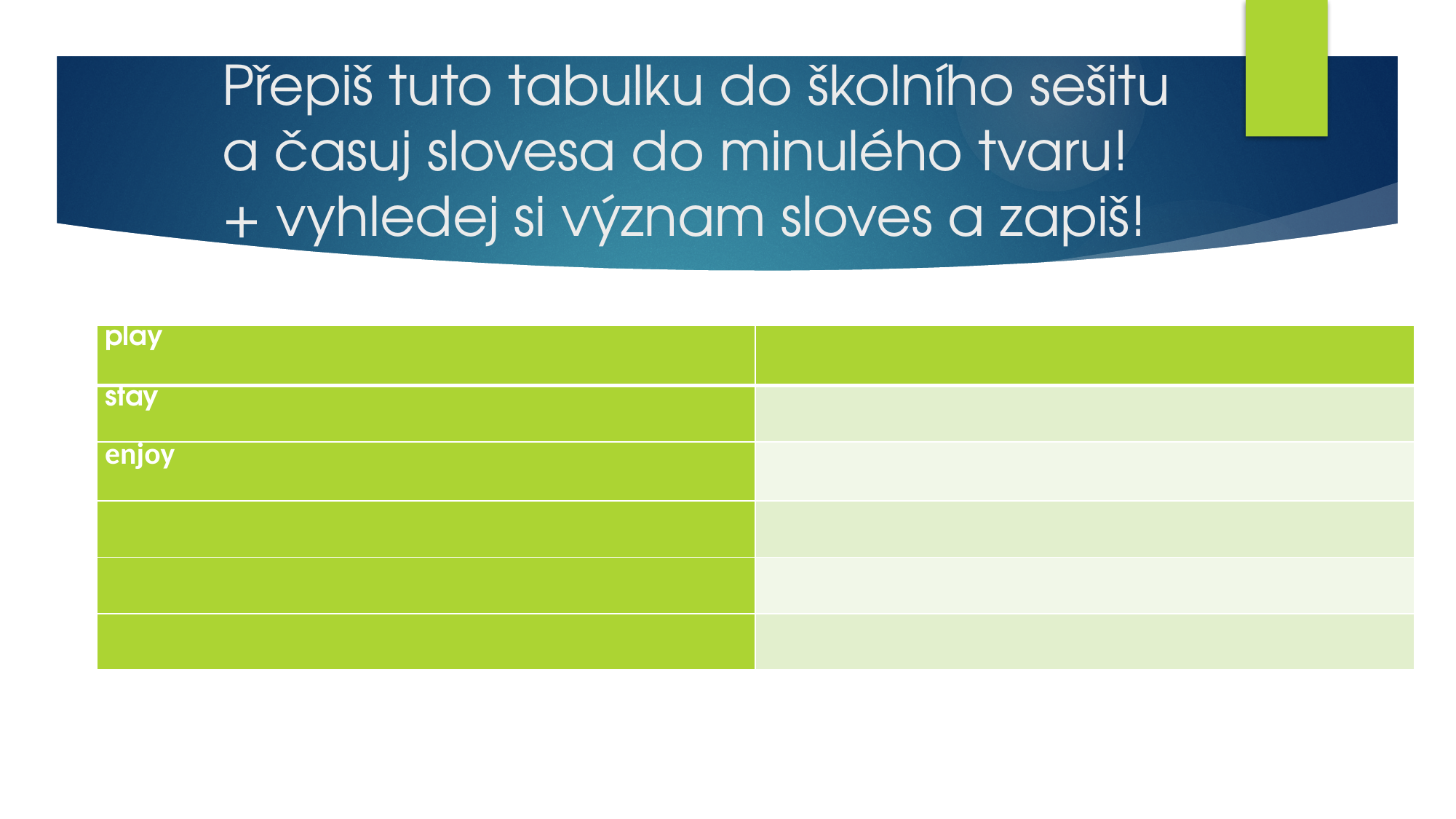

# Přepiš tuto tabulku do školního sešitu a časuj slovesa do minulého tvaru! + vyhledej si význam sloves a zapiš!
| play |  |
| --- | --- |
| stay |  |
| enjoy |  |
|  |  |
|  |  |
|  |  |